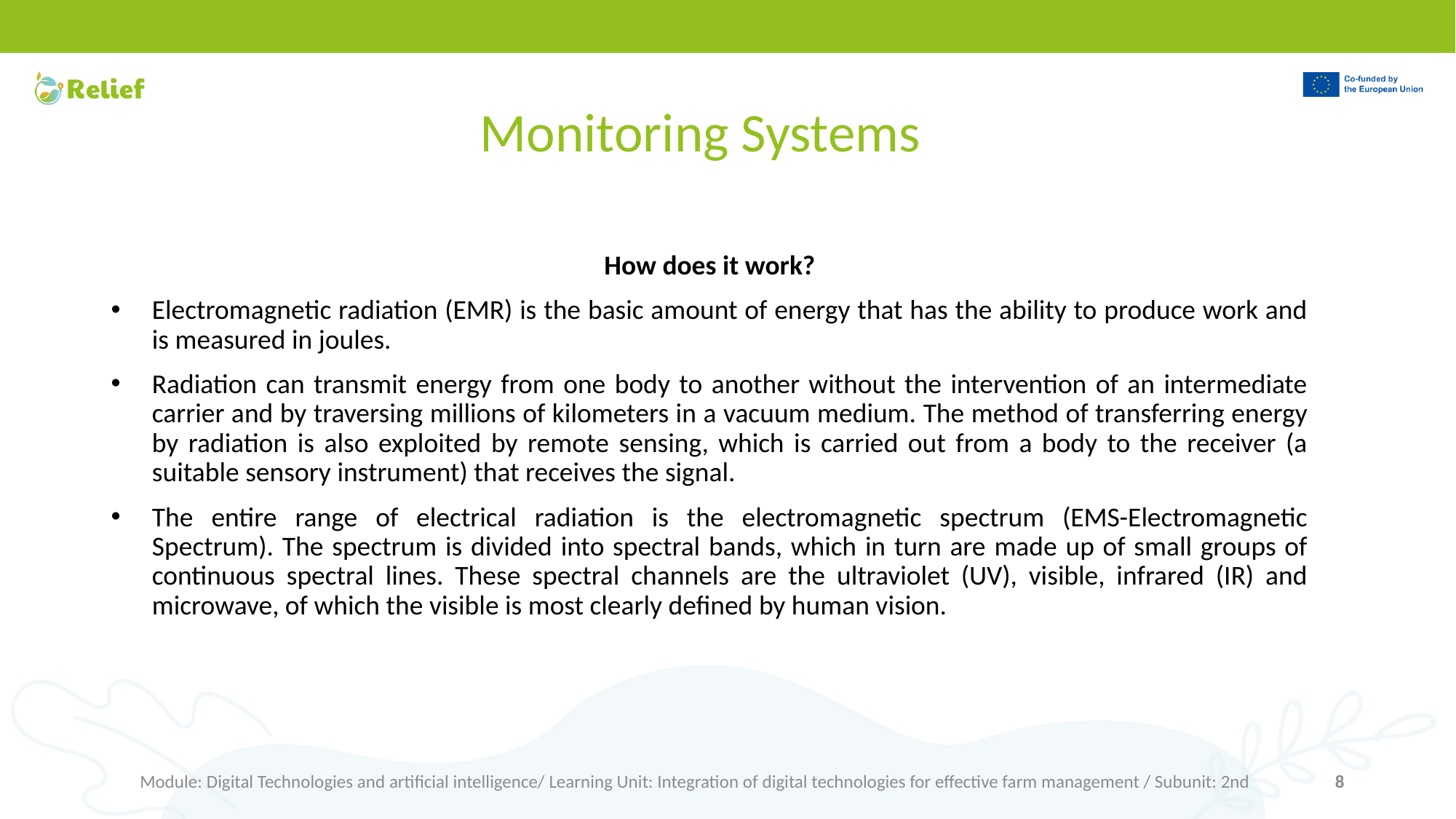

# Monitoring Systems
How does it work?
Electromagnetic radiation (EMR) is the basic amount of energy that has the ability to produce work and is measured in joules.
Radiation can transmit energy from one body to another without the intervention of an intermediate carrier and by traversing millions of kilometers in a vacuum medium. The method of transferring energy by radiation is also exploited by remote sensing, which is carried out from a body to the receiver (a suitable sensory instrument) that receives the signal.
The entire range of electrical radiation is the electromagnetic spectrum (EMS-Electromagnetic Spectrum). The spectrum is divided into spectral bands, which in turn are made up of small groups of continuous spectral lines. These spectral channels are the ultraviolet (UV), visible, infrared (IR) and microwave, of which the visible is most clearly defined by human vision.

Module: Digital Technologies and artificial intelligence/ Learning Unit: Integration of digital technologies for effective farm management / Subunit: 2nd
8